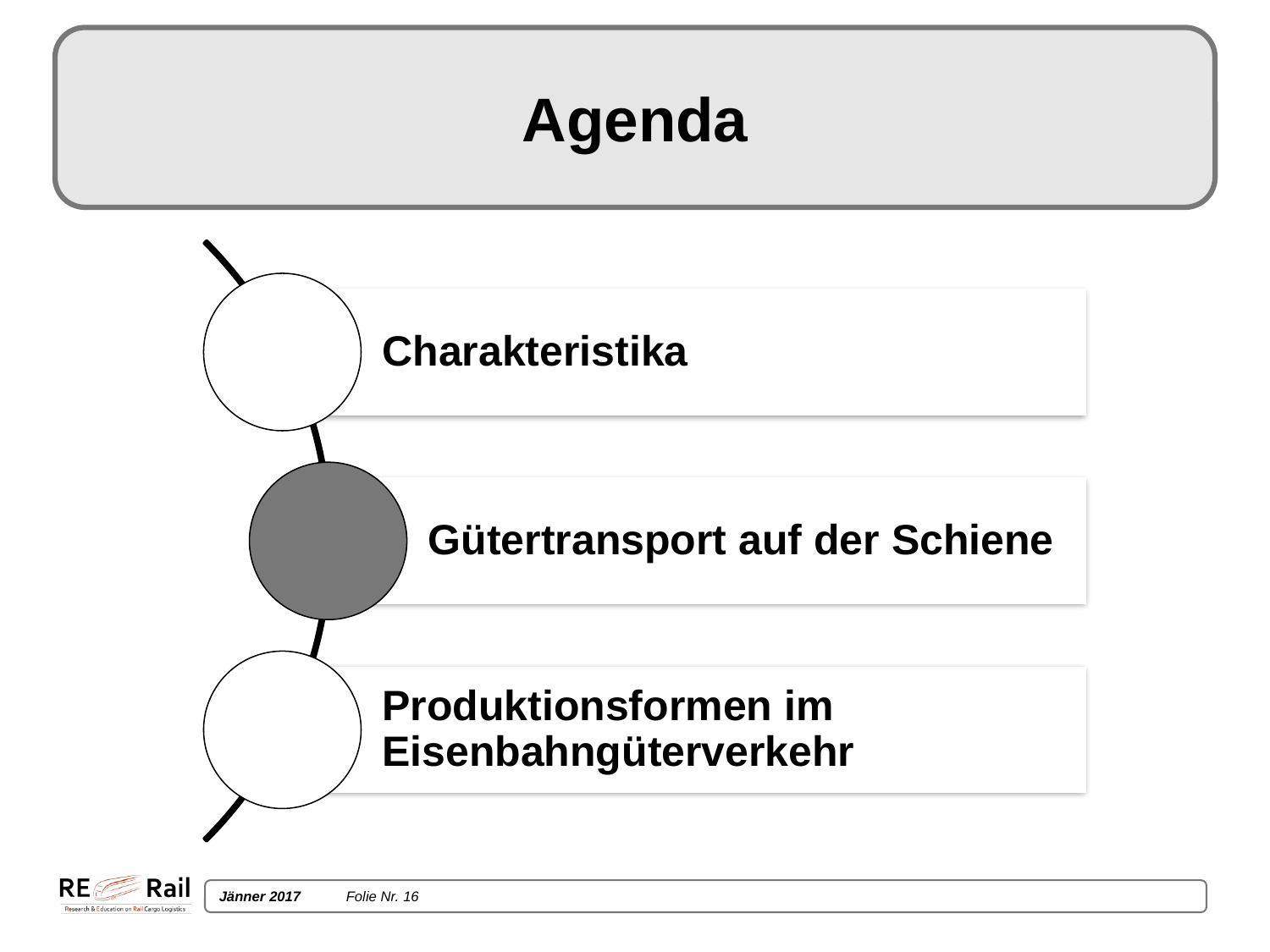

# Agenda
Charakteristika
Gütertransport auf der Schiene
Produktionsformen im Eisenbahngüterverkehr